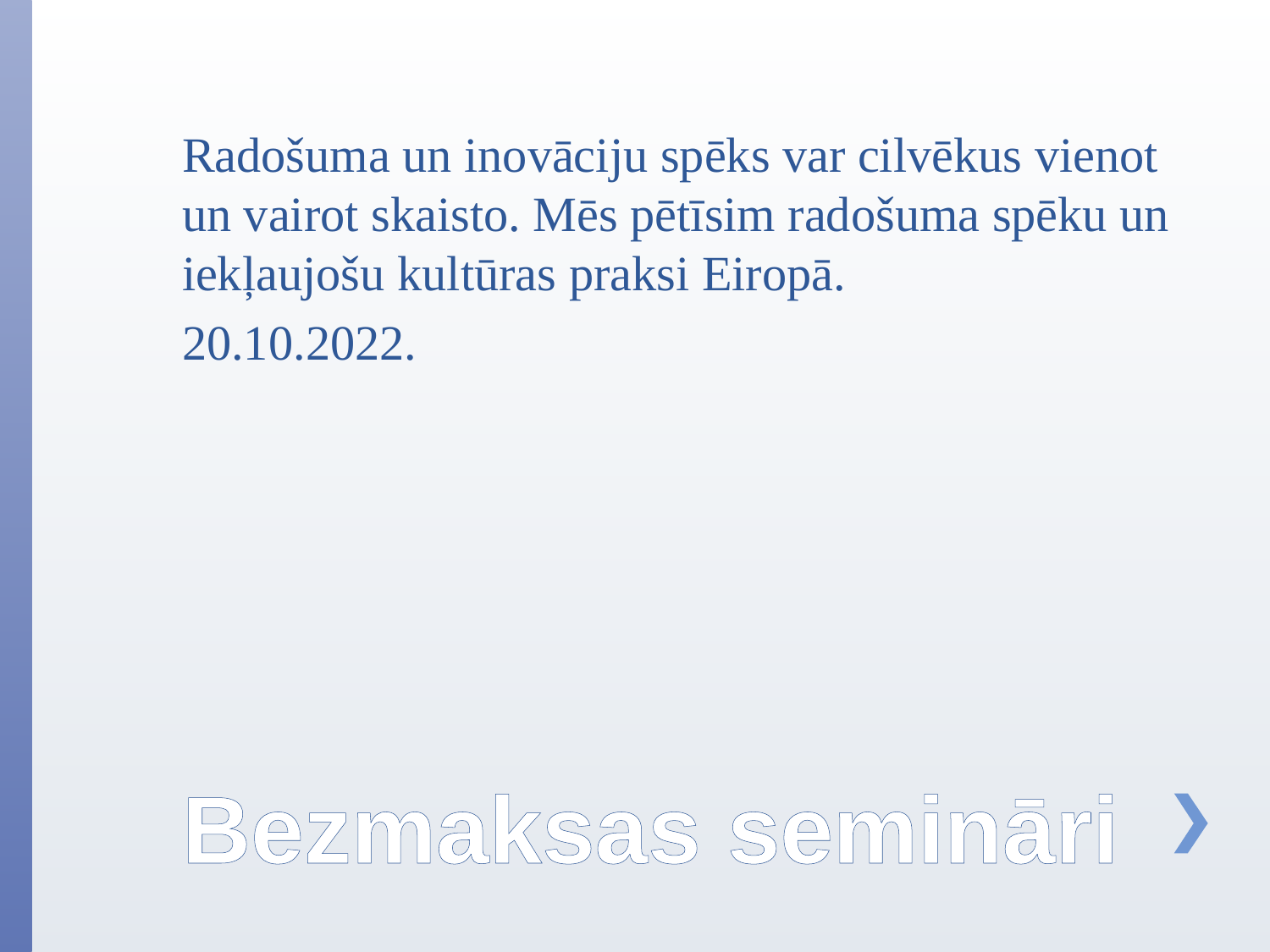

Radošuma un inovāciju spēks var cilvēkus vienot un vairot skaisto. Mēs pētīsim radošuma spēku un iekļaujošu kultūras praksi Eiropā.
20.10.2022.

# Bezmaksas semināri